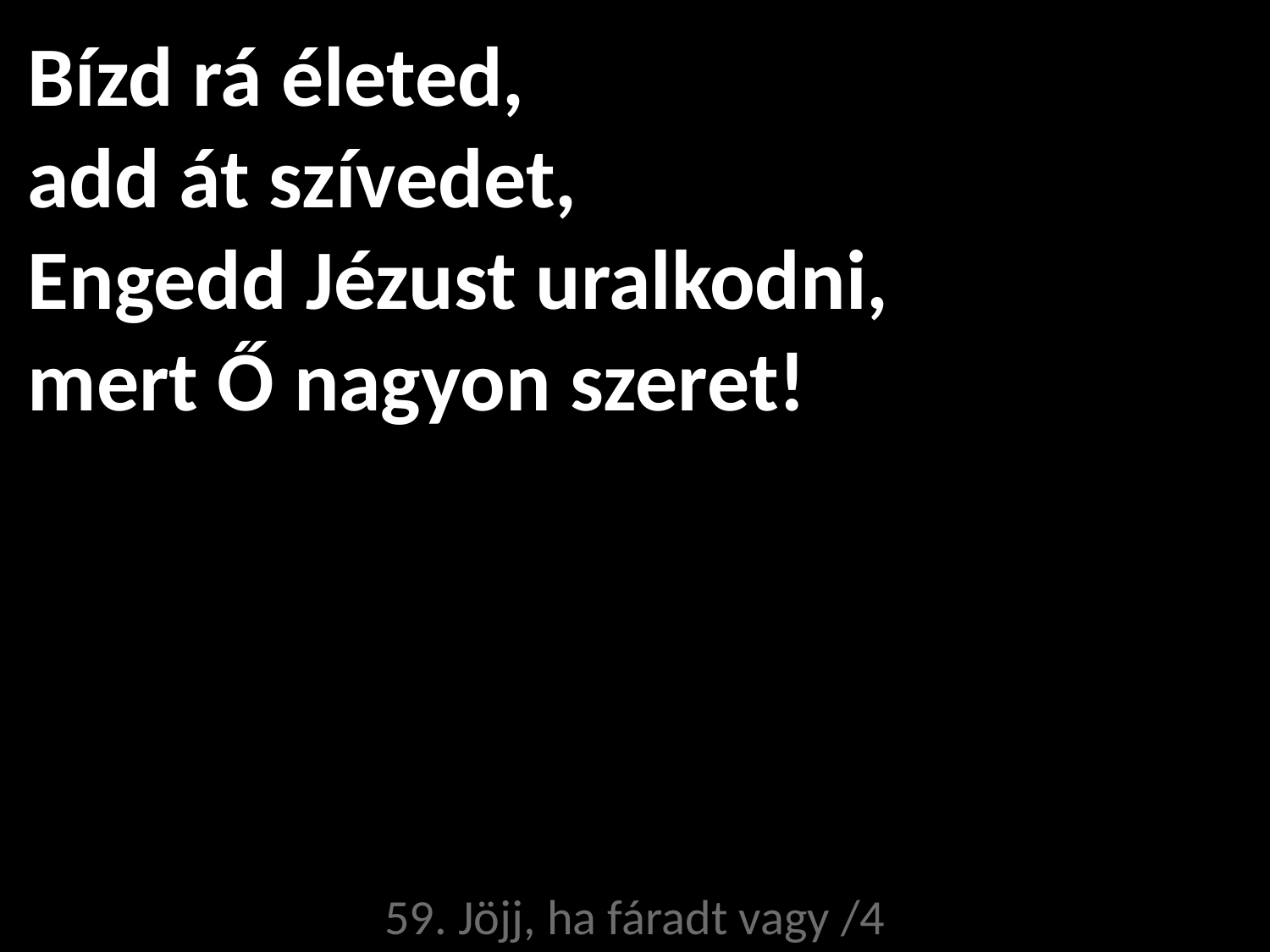

# Bízd rá életed, add át szívedet, Engedd Jézust uralkodni, mert Ő nagyon szeret!
59. Jöjj, ha fáradt vagy /4